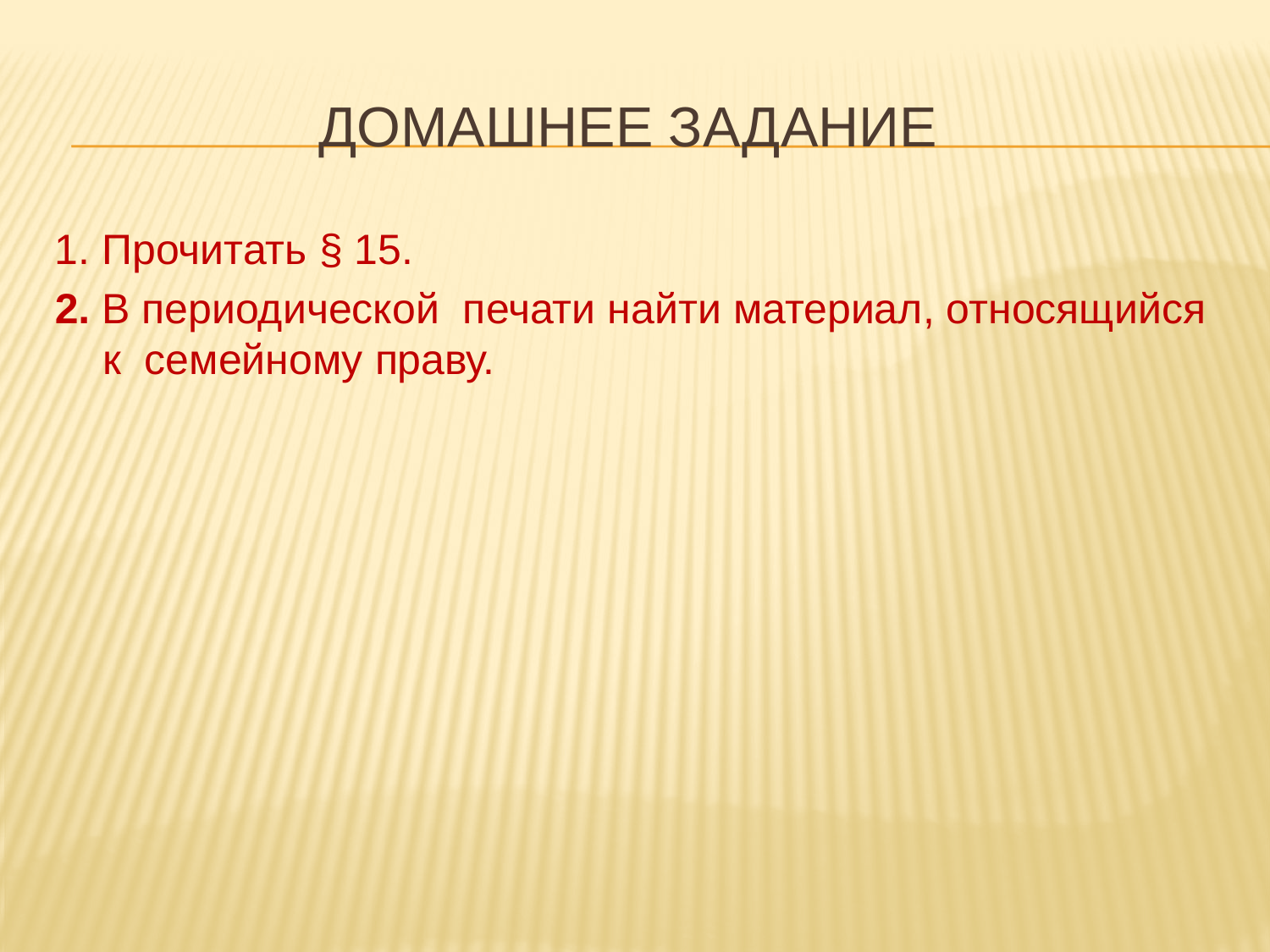

# Домашнее задание
1. Прочитать § 15.
2. В периодической  печати найти материал, относящийся к  семейному праву.